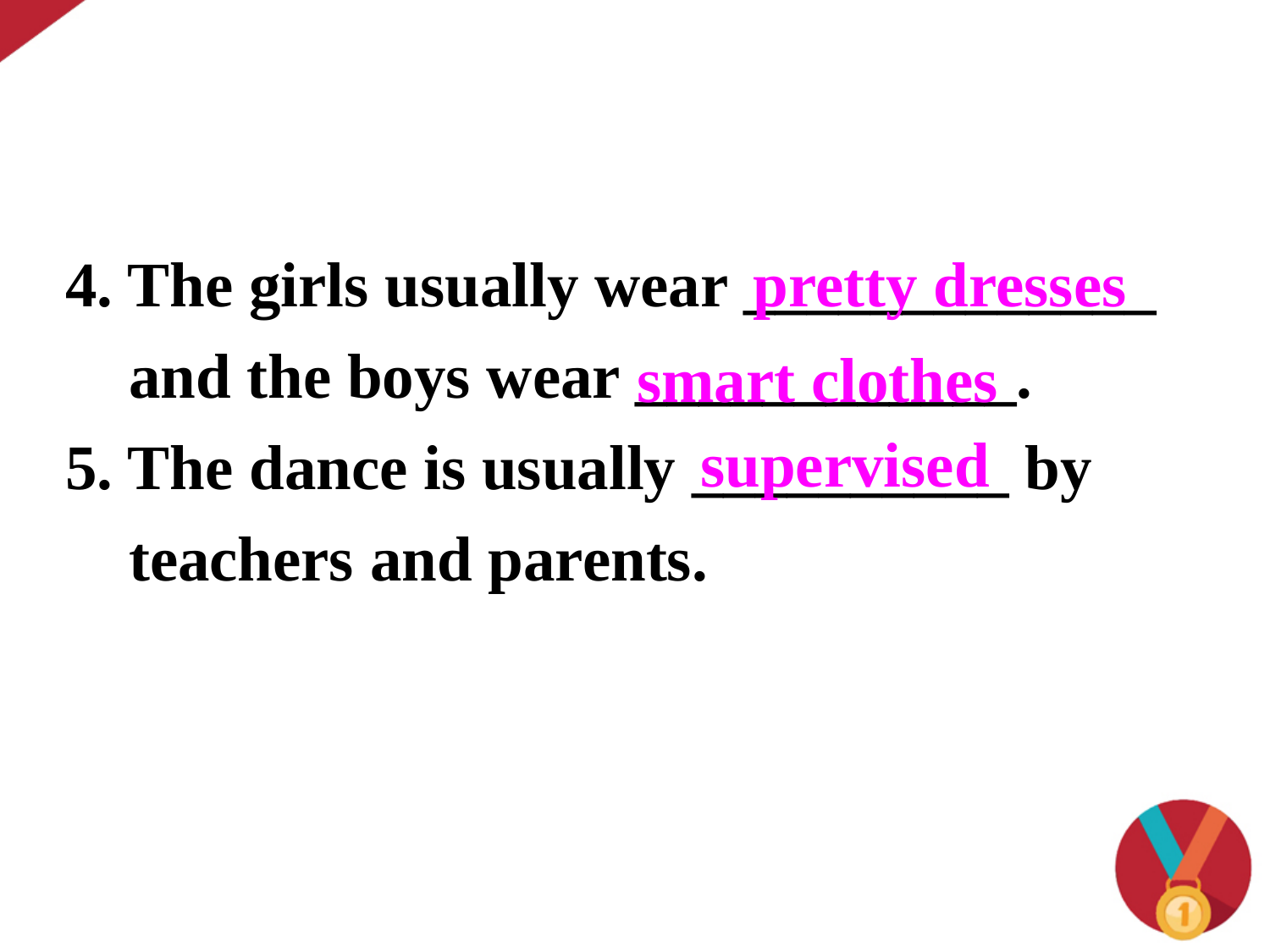

4. The girls usually wear _____________
    and the boys wear ____________.
5. The dance is usually __________ by
    teachers and parents.
pretty dresses
smart clothes
supervised